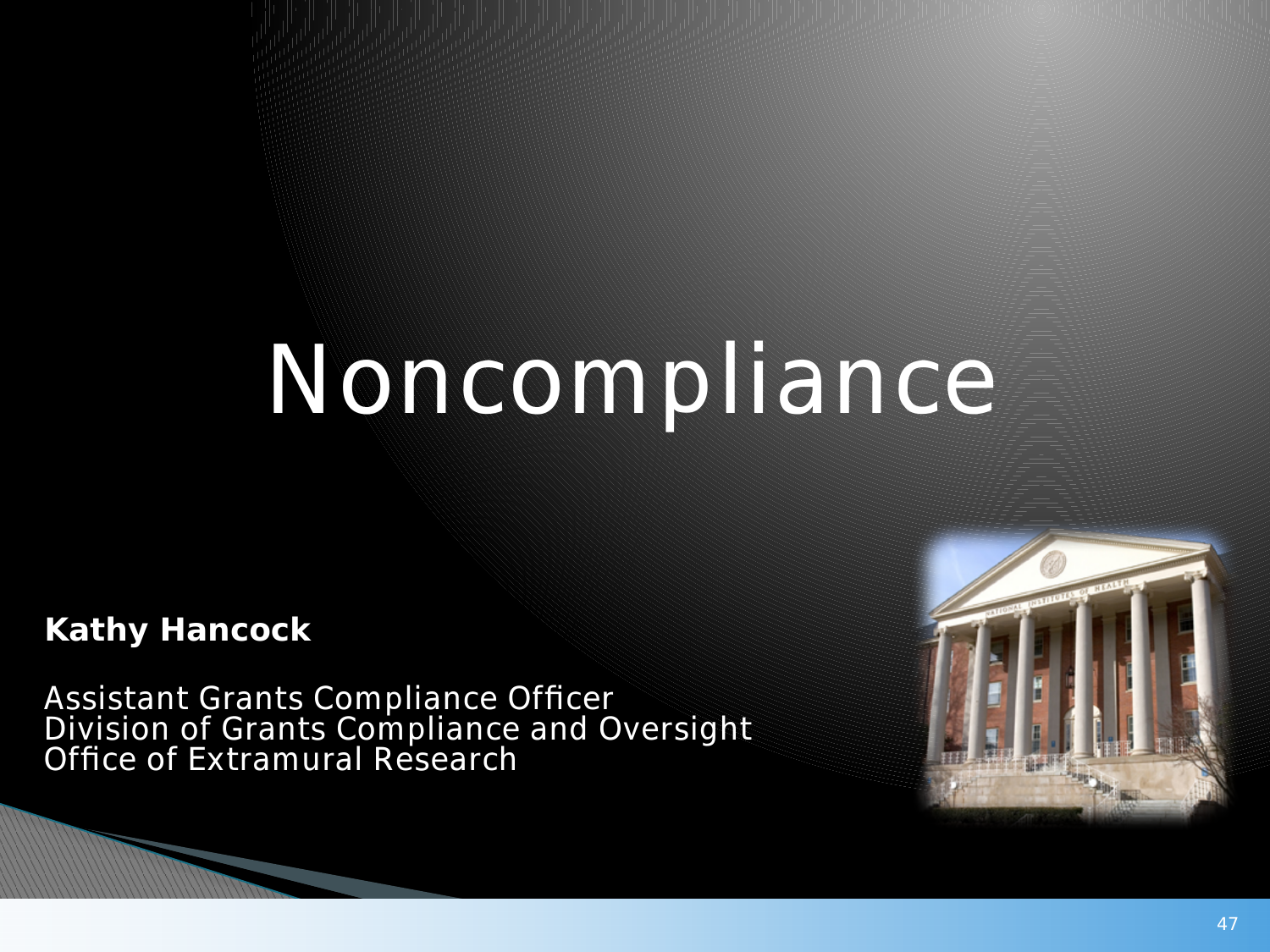

# Noncompliance
Kathy Hancock

Assistant Grants Compliance Officer
Division of Grants Compliance and Oversight
Office of Extramural Research
47